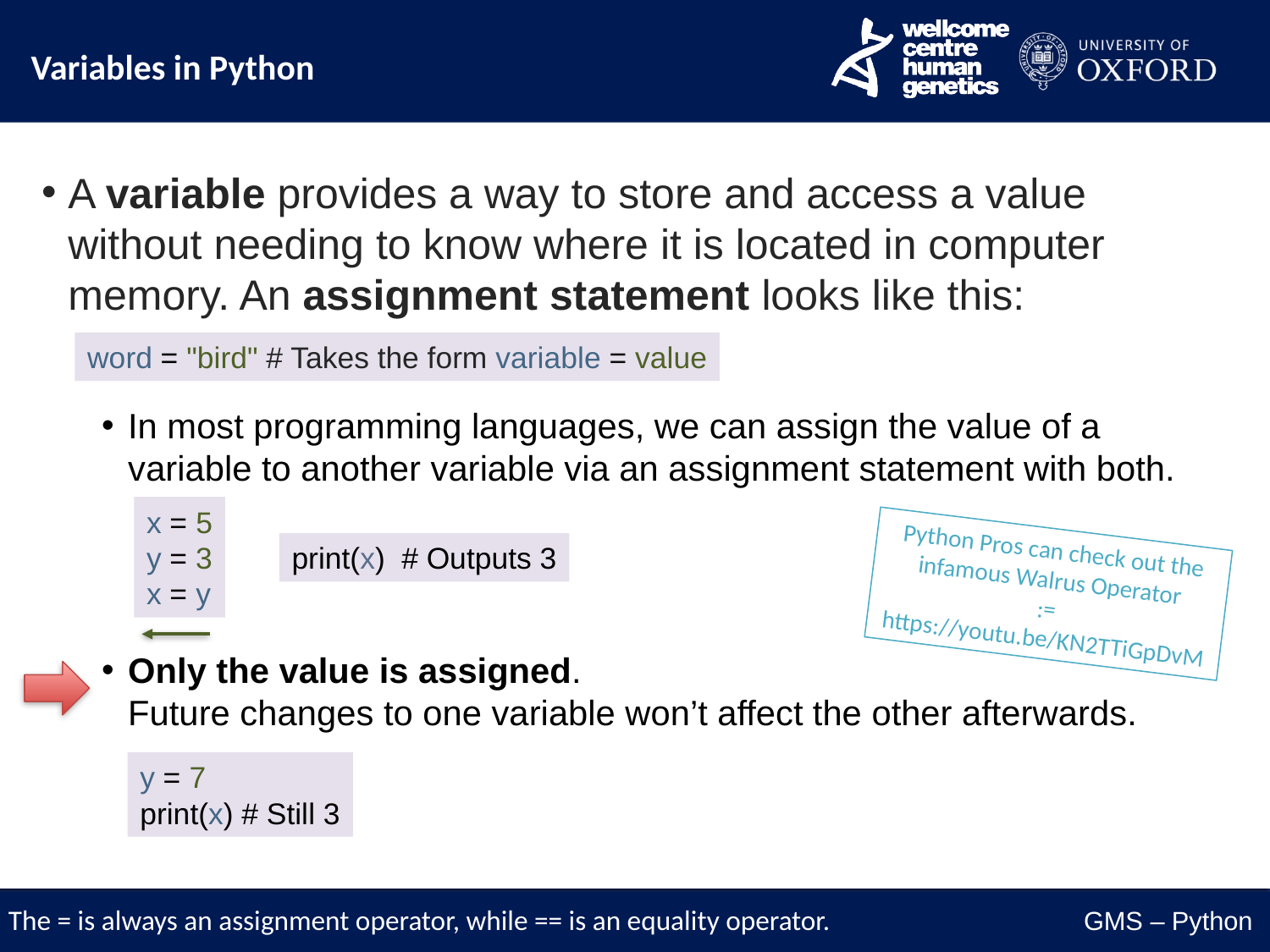

Variables in Python
A variable provides a way to store and access a value without needing to know where it is located in computer memory. An assignment statement looks like this:

In most programming languages, we can assign the value of a variable to another variable via an assignment statement with both.

Only the value is assigned.
Future changes to one variable won’t affect the other afterwards.

word = "bird" # Takes the form variable = value
x = 5
y = 3
x = y
Python Pros can check out the infamous Walrus Operator
:=
https://youtu.be/KN2TTiGpDvM
print(x)  # Outputs 3

y = 7
print(x) # Still 3
The = is always an assignment operator, while == is an equality operator.